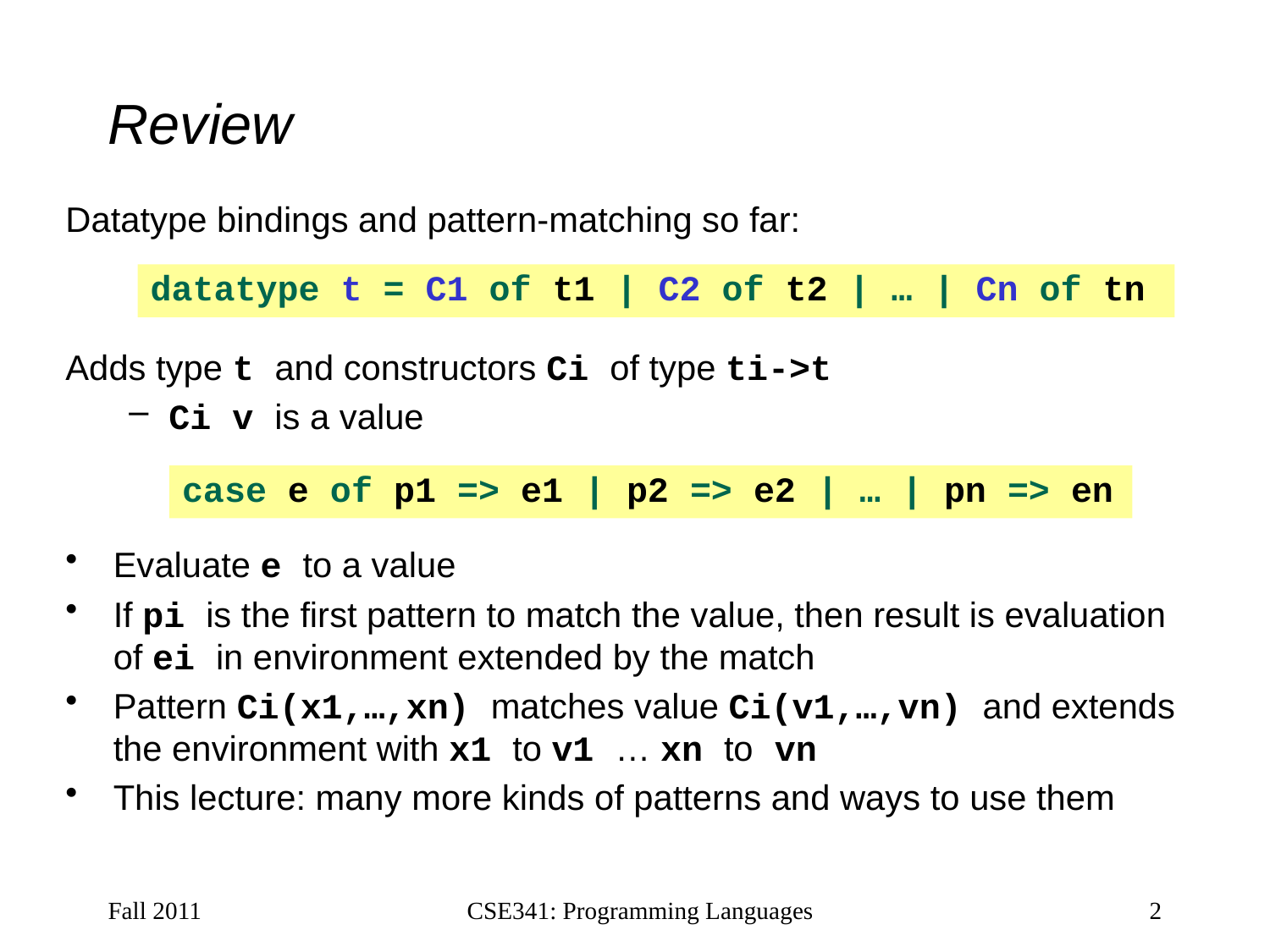

# Review
Datatype bindings and pattern-matching so far:

Adds type t and constructors Ci of type ti->t
Ci v is a value

Evaluate e to a value
If pi is the first pattern to match the value, then result is evaluation of ei in environment extended by the match
Pattern Ci(x1,…,xn) matches value Ci(v1,…,vn) and extends the environment with x1 to v1 … xn to vn
This lecture: many more kinds of patterns and ways to use them
datatype t = C1 of t1 | C2 of t2 | … | Cn of tn
case e of p1 => e1 | p2 => e2 | … | pn => en
Fall 2011
CSE341: Programming Languages
2